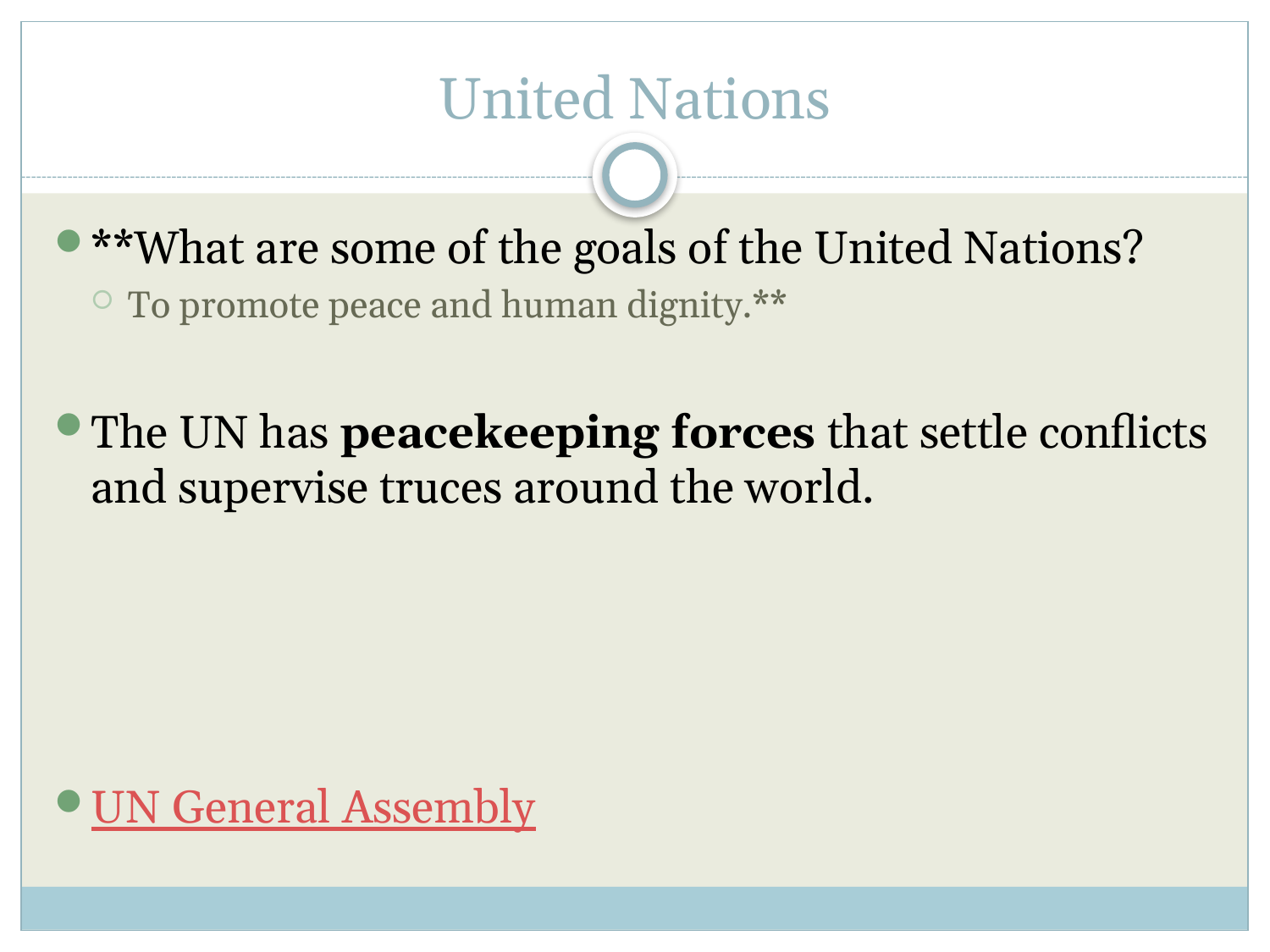

# United Nations
**What are some of the goals of the United Nations?
To promote peace and human dignity.**

The UN has peacekeeping forces that settle conflicts and supervise truces around the world.

UN General Assembly